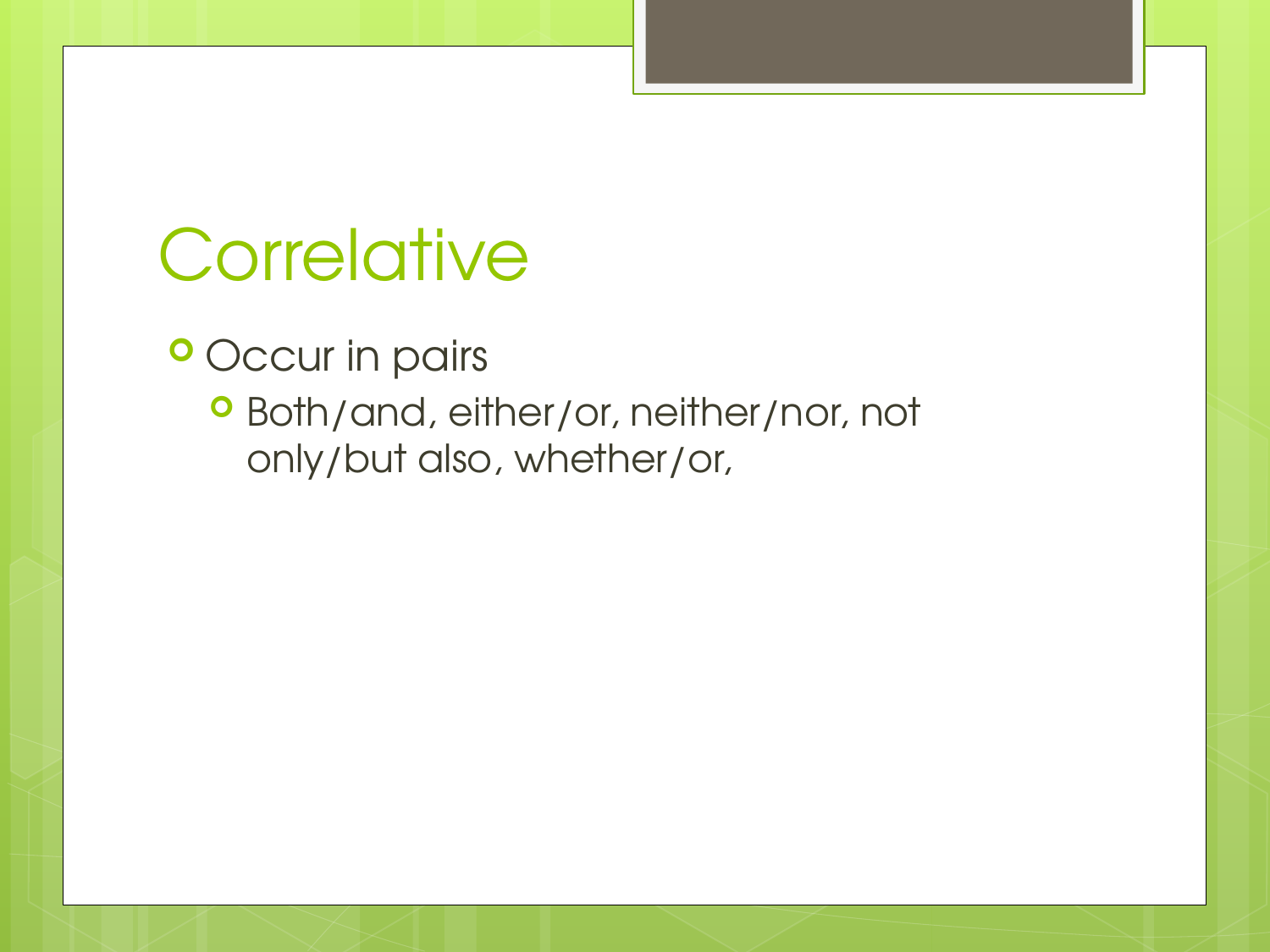

# Correlative
Occur in pairs
Both/and, either/or, neither/nor, not only/but also, whether/or,